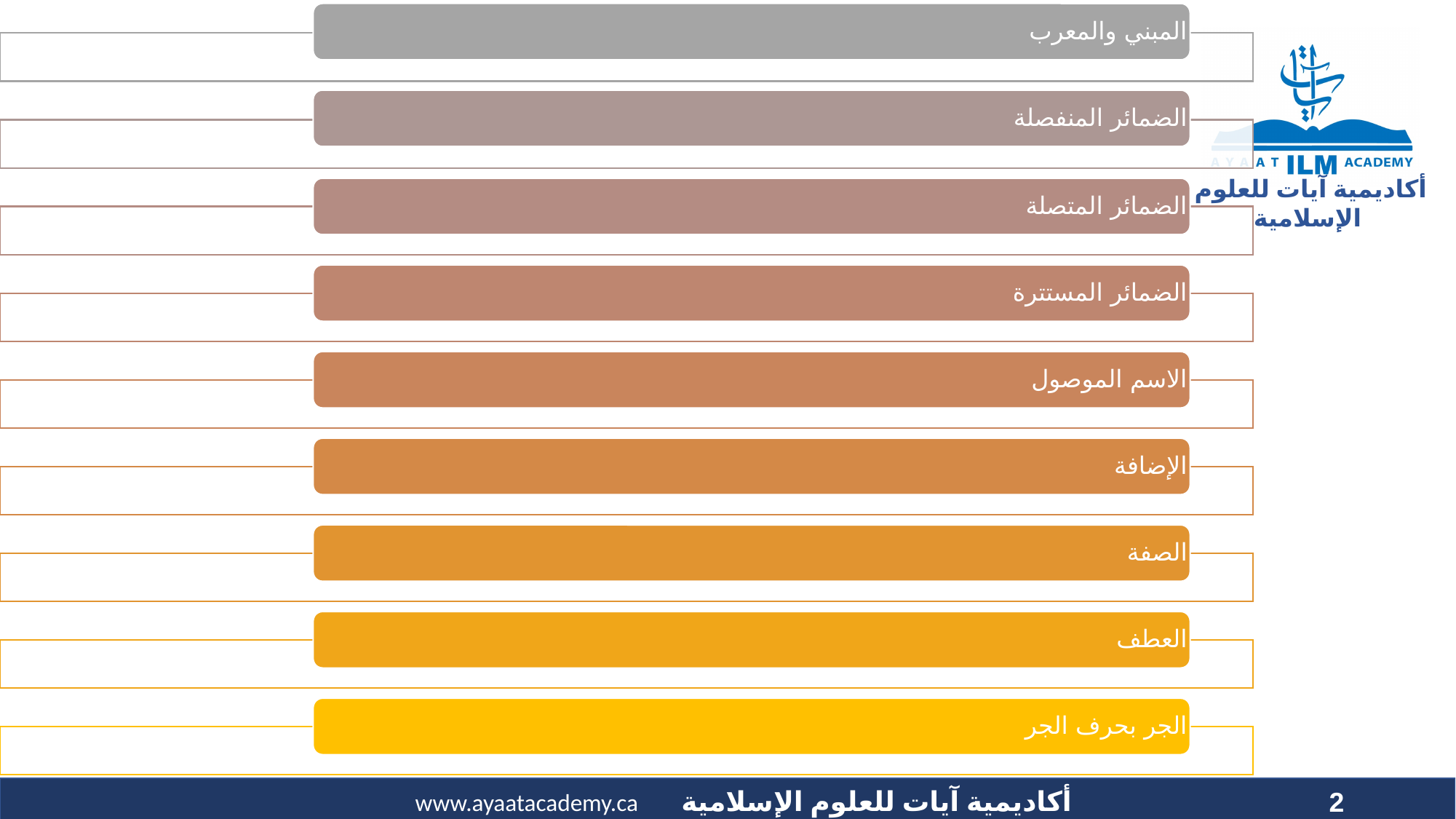

المبني والمعرب
الضمائر المنفصلة
الضمائر المتصلة
الضمائر المستترة
الاسم الموصول
الإضافة
الصفة
العطف
الجر بحرف الجر
2